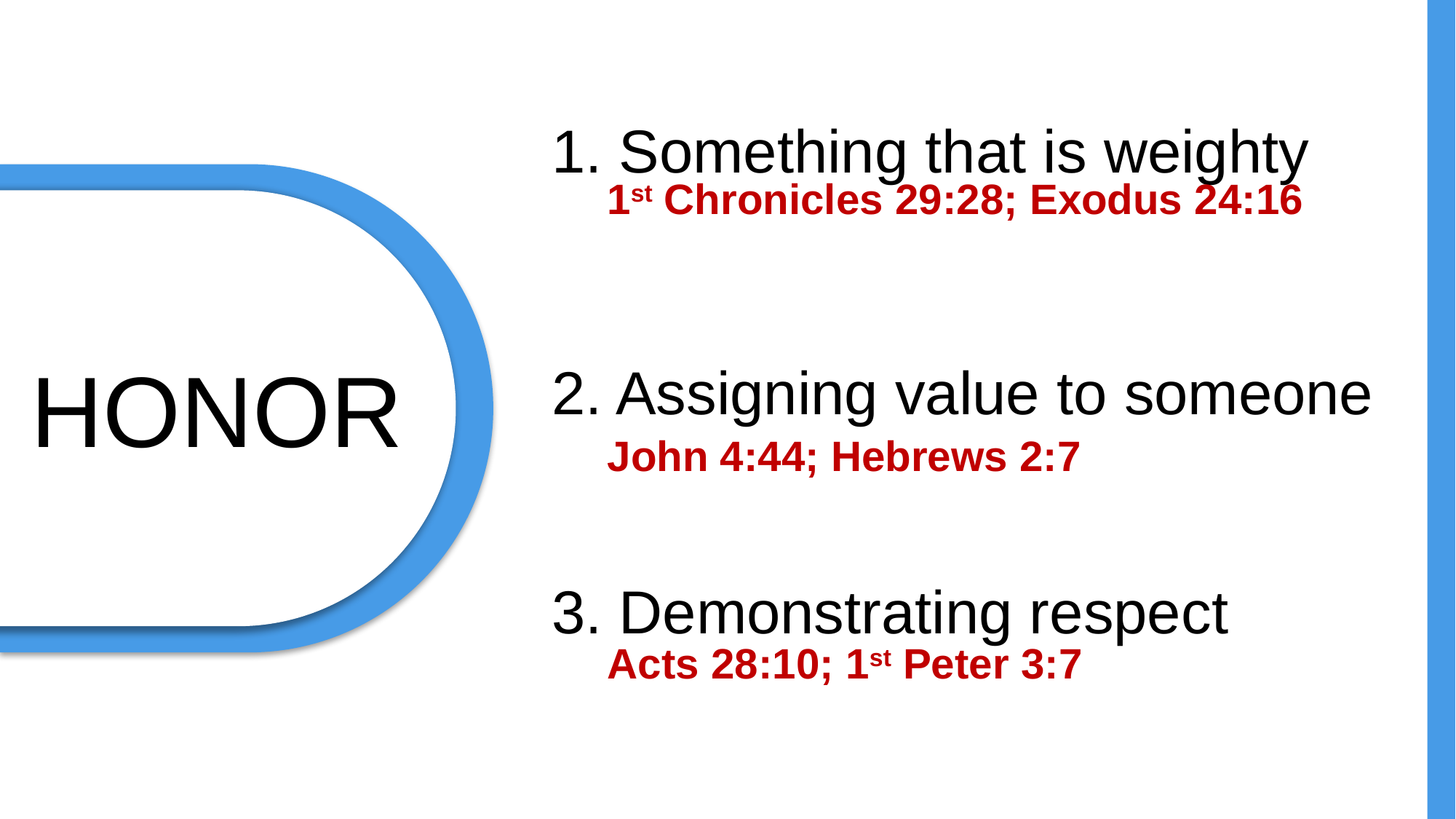

1. Something that is weighty

1st Chronicles 29:28; Exodus 24:16

HONOR
2. Assigning value to someone
John 4:44; Hebrews 2:7
3. Demonstrating respect
Acts 28:10; 1st Peter 3:7